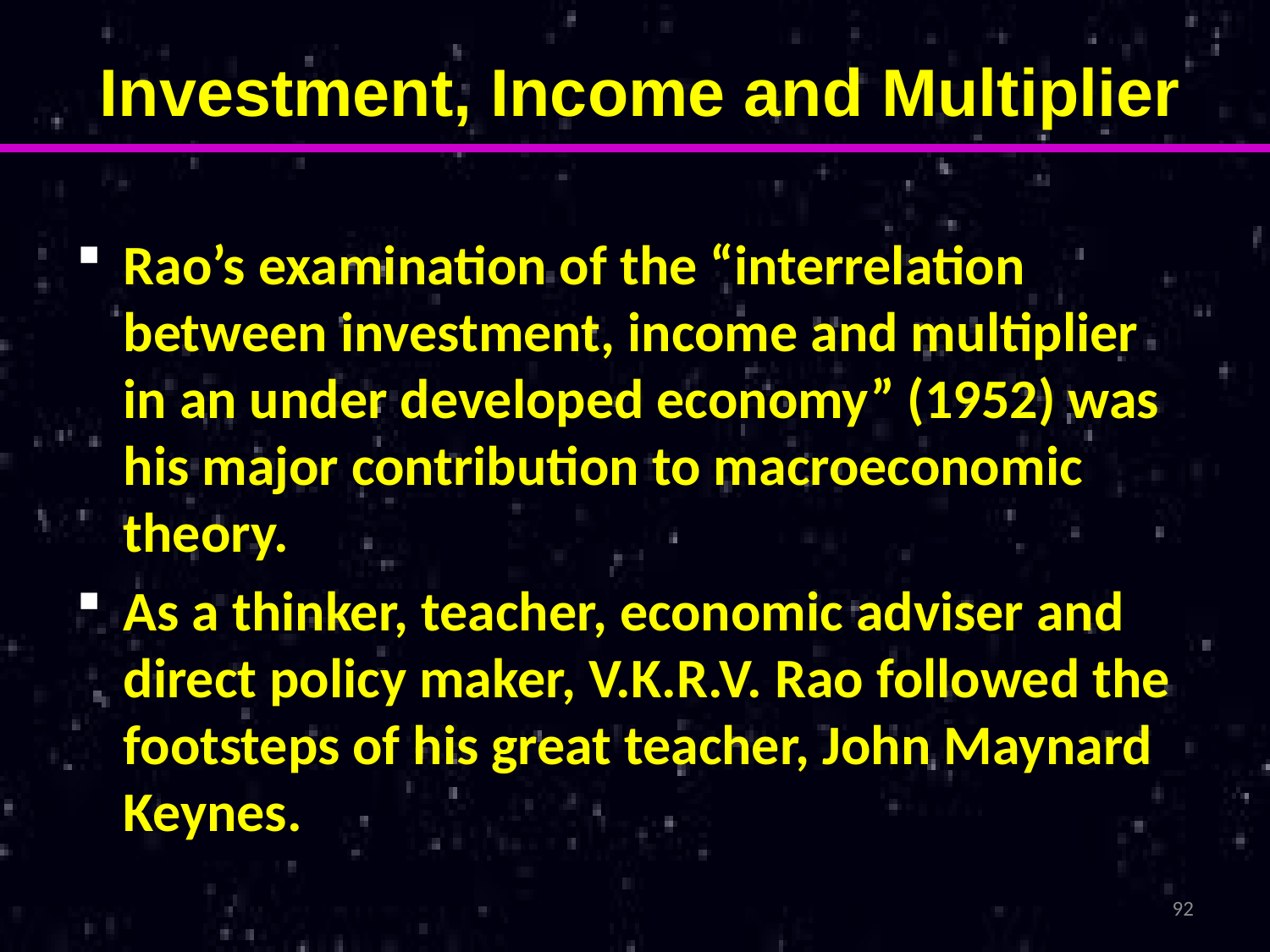

# Investment, Income and Multiplier
Rao’s examination of the “interrelation between investment, income and multiplier in an under developed economy” (1952) was his major contribution to macroeconomic theory.
As a thinker, teacher, economic adviser and direct policy maker, V.K.R.V. Rao followed the footsteps of his great teacher, John Maynard Keynes.
92